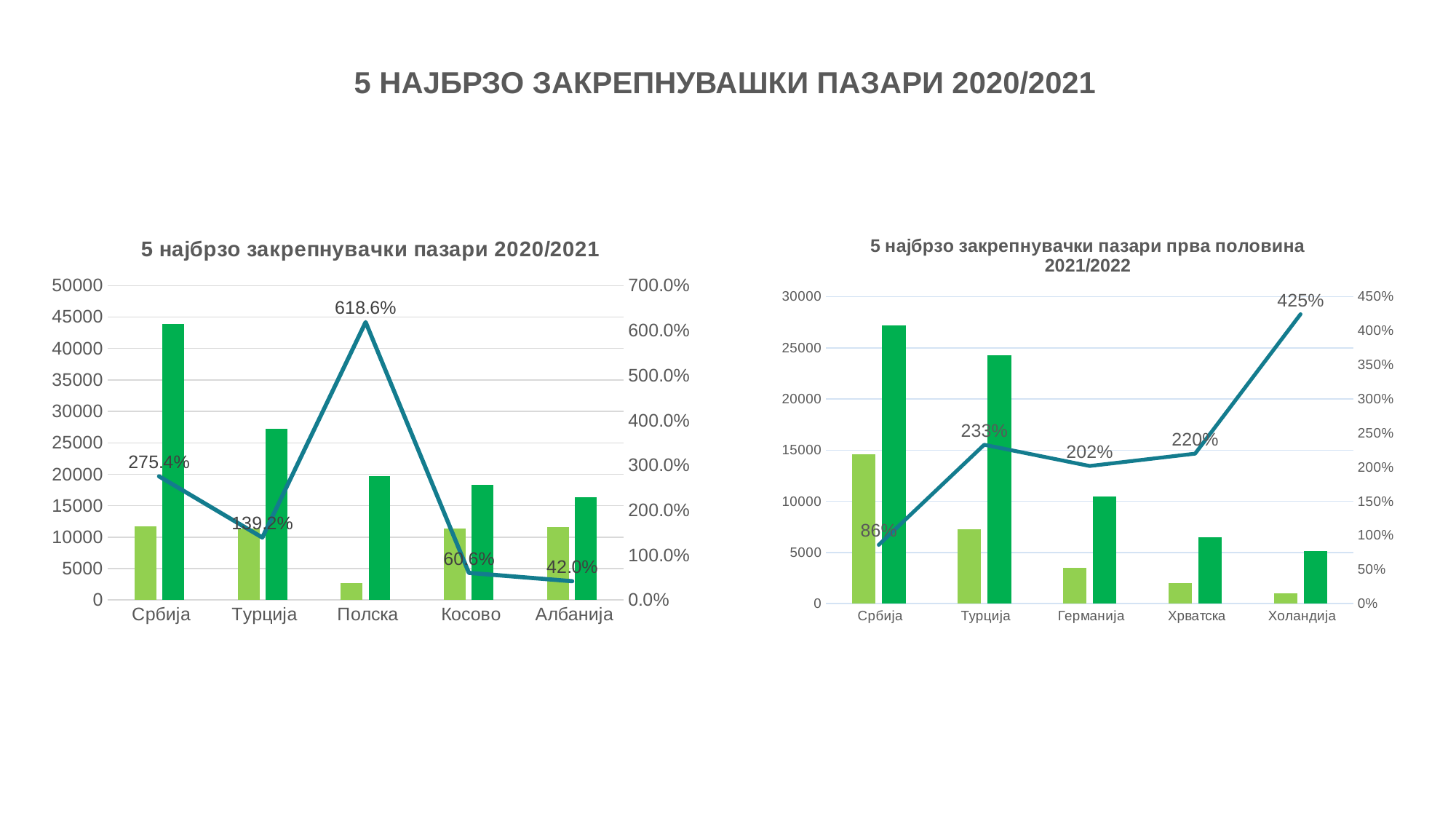

5 НАЈБРЗО ЗАКРЕПНУВАШКИ ПАЗАРИ 2020/2021

### Chart: 5 најбрзо закрепнувачки пазари 2020/2021

| Category | 2020 | 2021 | % |
|---|---|---|---|
|  Србија | 11697.0 | 43914.0 | 2.754295973326494 |
|  Турција | 11395.0 | 27260.0 | 1.3922773146116718 |
|  Полска | 2748.0 | 19748.0 | 6.186317321688501 |
|  Косово | 11376.0 | 18270.0 | 0.6060126582278481 |
|  Албанија | 11555.0 | 16410.0 | 0.42016443098225875 |

### Chart: 5 најбрзо закрепнувачки пазари прва половина 2021/2022

| Category | I - VI 2021 | I - VI 2022 | % |
|---|---|---|---|
|  Србија | 14611.0 | 27184.0 | 0.8605160495517076 |
|  Турција | 7288.0 | 24261.0 | 2.3288968166849617 |
|  Германија | 3460.0 | 10441.0 | 2.0176300578034683 |
|  Хрватска | 2017.0 | 6451.0 | 2.198314328210213 |
|  Холандија | 983.0 | 5156.0 | 4.245167853509664 |